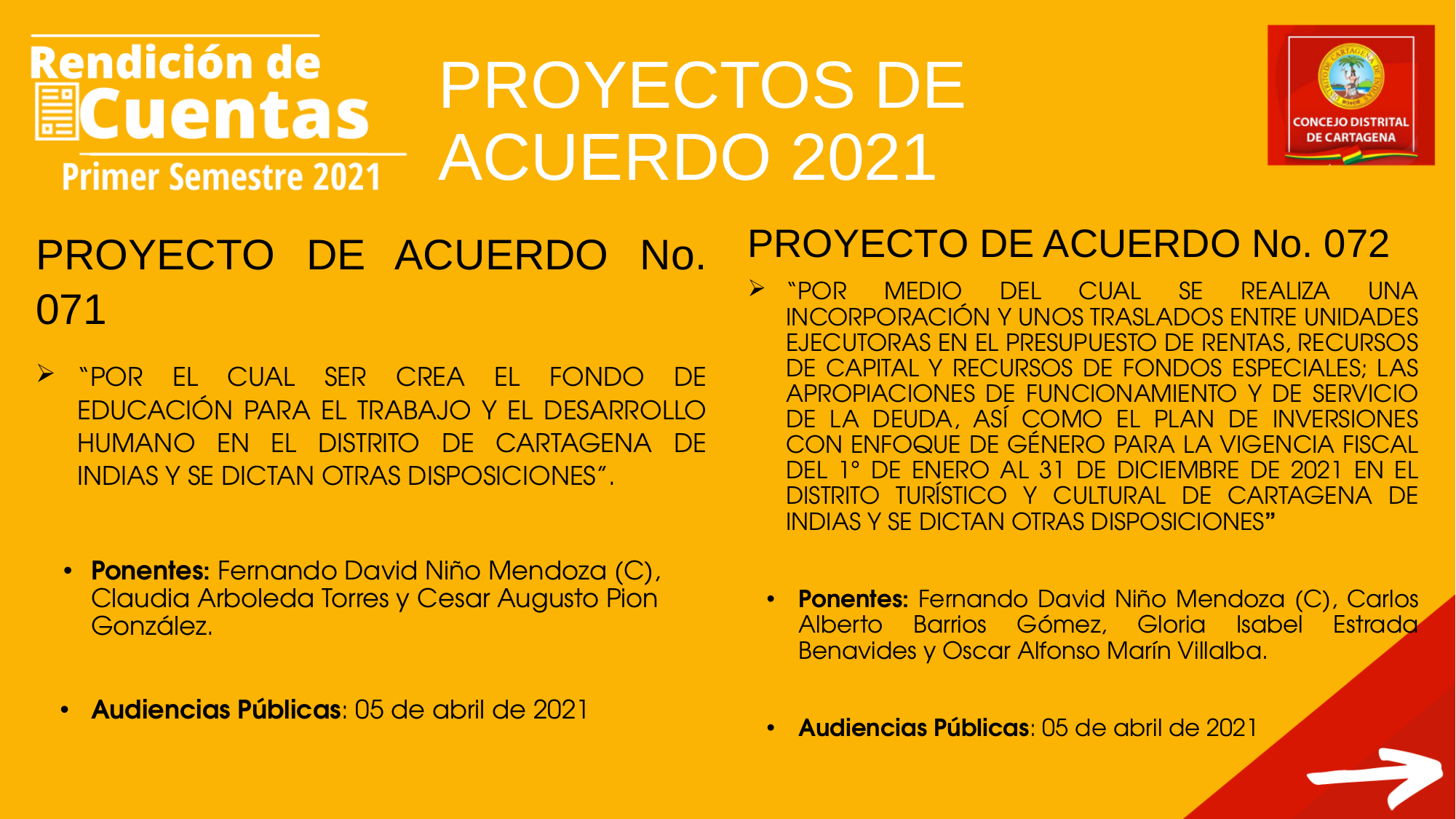

# PROYECTOS DE ACUERDO 2021
PROYECTO DE ACUERDO No. 071
“POR EL CUAL SER CREA EL FONDO DE EDUCACIÓN PARA EL TRABAJO Y EL DESARROLLO HUMANO EN EL DISTRITO DE CARTAGENA DE INDIAS Y SE DICTAN OTRAS DISPOSICIONES”.

Ponentes: Fernando David Niño Mendoza (C), Claudia Arboleda Torres y Cesar Augusto Pion González.

Audiencias Públicas: 05 de abril de 2021

PROYECTO DE ACUERDO No. 072
“POR MEDIO DEL CUAL SE REALIZA UNA INCORPORACIÓN Y UNOS TRASLADOS ENTRE UNIDADES EJECUTORAS EN EL PRESUPUESTO DE RENTAS, RECURSOS DE CAPITAL Y RECURSOS DE FONDOS ESPECIALES; LAS APROPIACIONES DE FUNCIONAMIENTO Y DE SERVICIO DE LA DEUDA, ASÍ COMO EL PLAN DE INVERSIONES CON ENFOQUE DE GÉNERO PARA LA VIGENCIA FISCAL DEL 1° DE ENERO AL 31 DE DICIEMBRE DE 2021 EN EL DISTRITO TURÍSTICO Y CULTURAL DE CARTAGENA DE INDIAS Y SE DICTAN OTRAS DISPOSICIONES”

Ponentes: Fernando David Niño Mendoza (C), Carlos Alberto Barrios Gómez, Gloria Isabel Estrada Benavides y Oscar Alfonso Marín Villalba.

Audiencias Públicas: 05 de abril de 2021